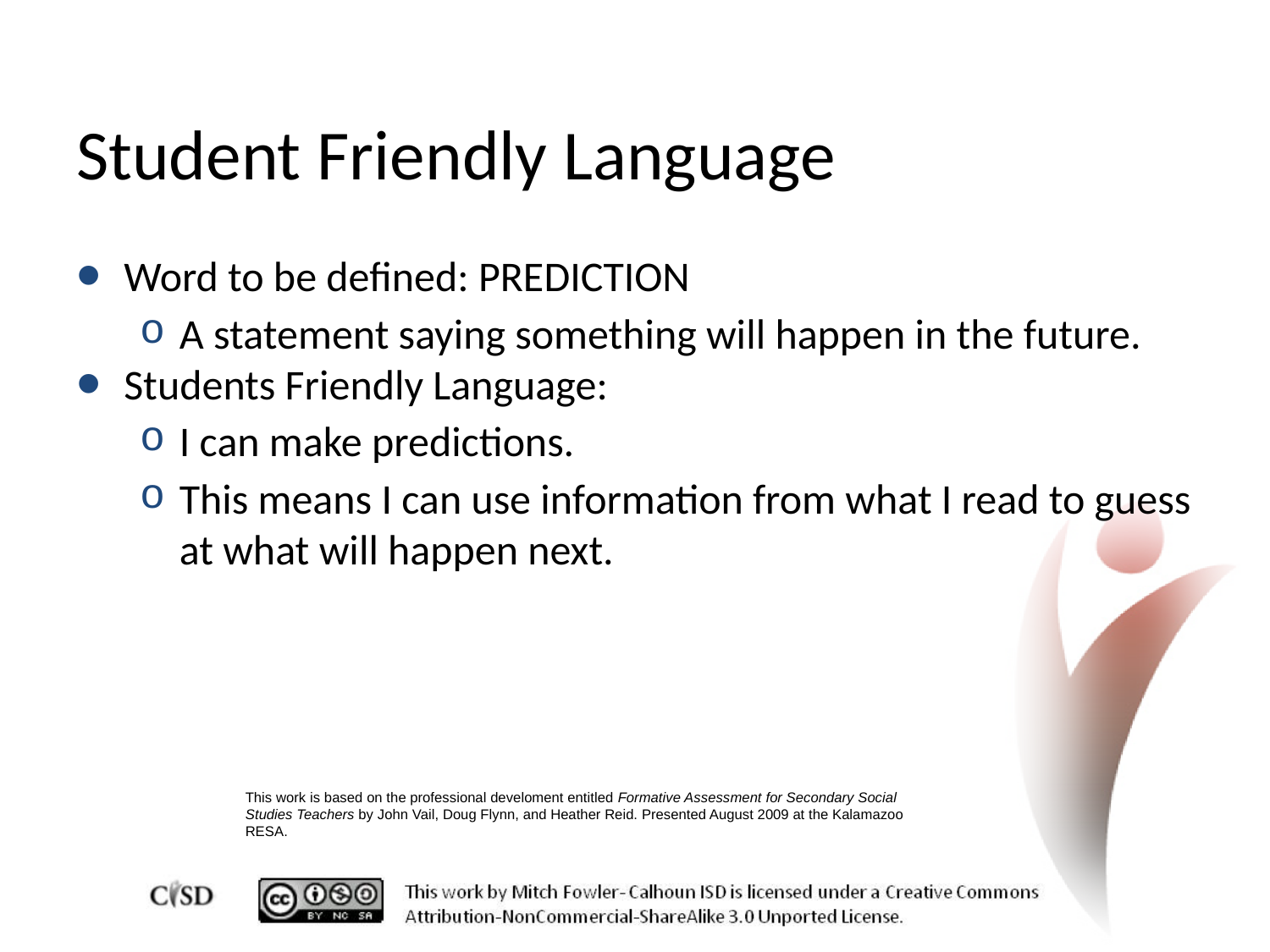

# Student Friendly Language
Word to be defined: PREDICTION
A statement saying something will happen in the future.
Students Friendly Language:
I can make predictions.
This means I can use information from what I read to guess at what will happen next.
This work is based on the professional develoment entitled Formative Assessment for Secondary Social Studies Teachers by John Vail, Doug Flynn, and Heather Reid. Presented August 2009 at the Kalamazoo RESA.